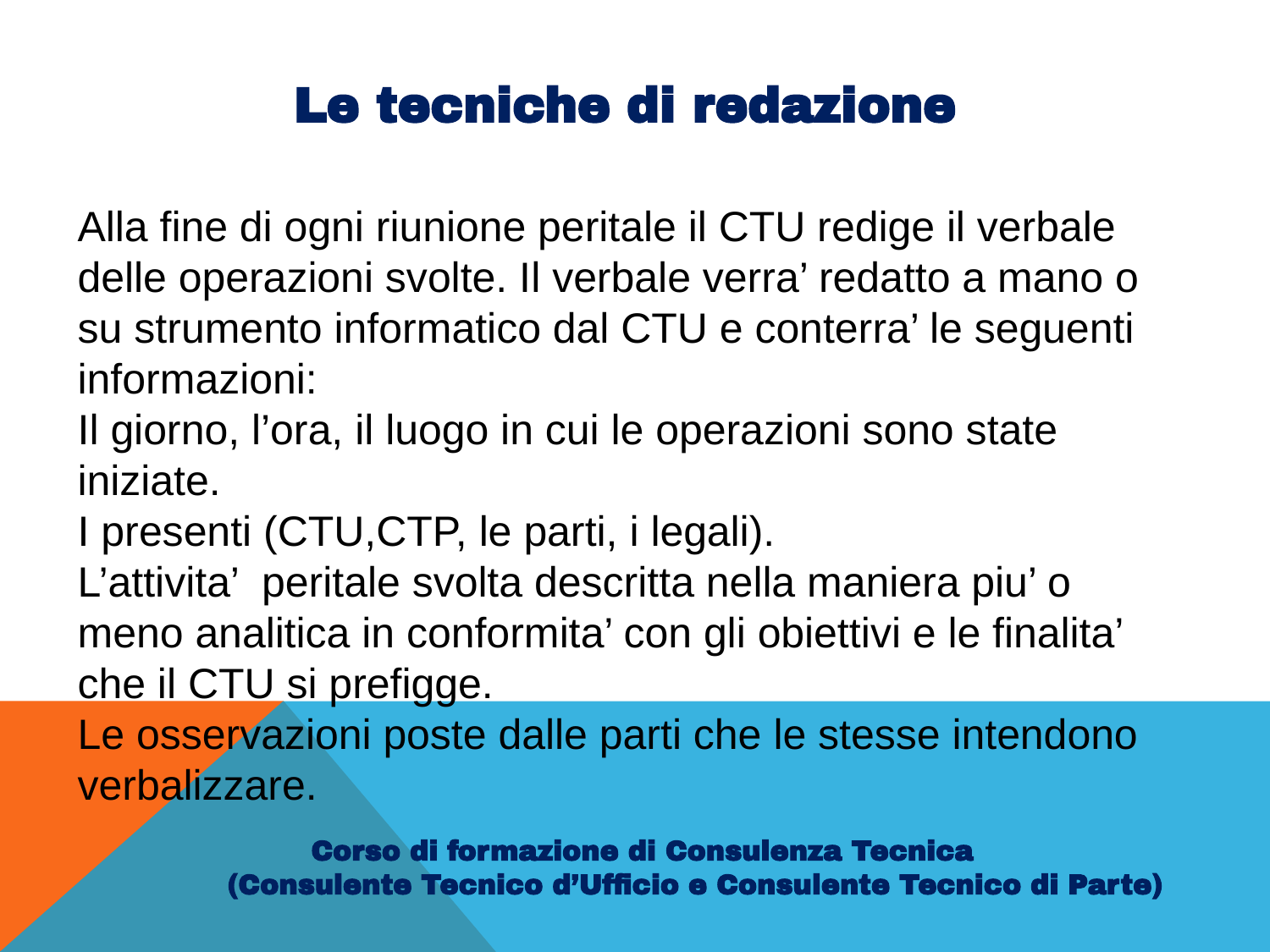

Le tecniche di redazione

Alla fine di ogni riunione peritale il CTU redige il verbale delle operazioni svolte. Il verbale verra’ redatto a mano o su strumento informatico dal CTU e conterra’ le seguenti informazioni:
Il giorno, l’ora, il luogo in cui le operazioni sono state iniziate.
I presenti (CTU,CTP, le parti, i legali).
L’attivita’  peritale svolta descritta nella maniera piu’ o meno analitica in conformita’ con gli obiettivi e le finalita’ che il CTU si prefigge.
Le osservazioni poste dalle parti che le stesse intendono verbalizzare.
         Corso di formazione di Consulenza Tecnica
(Consulente Tecnico d’Ufficio e Consulente Tecnico di Parte)